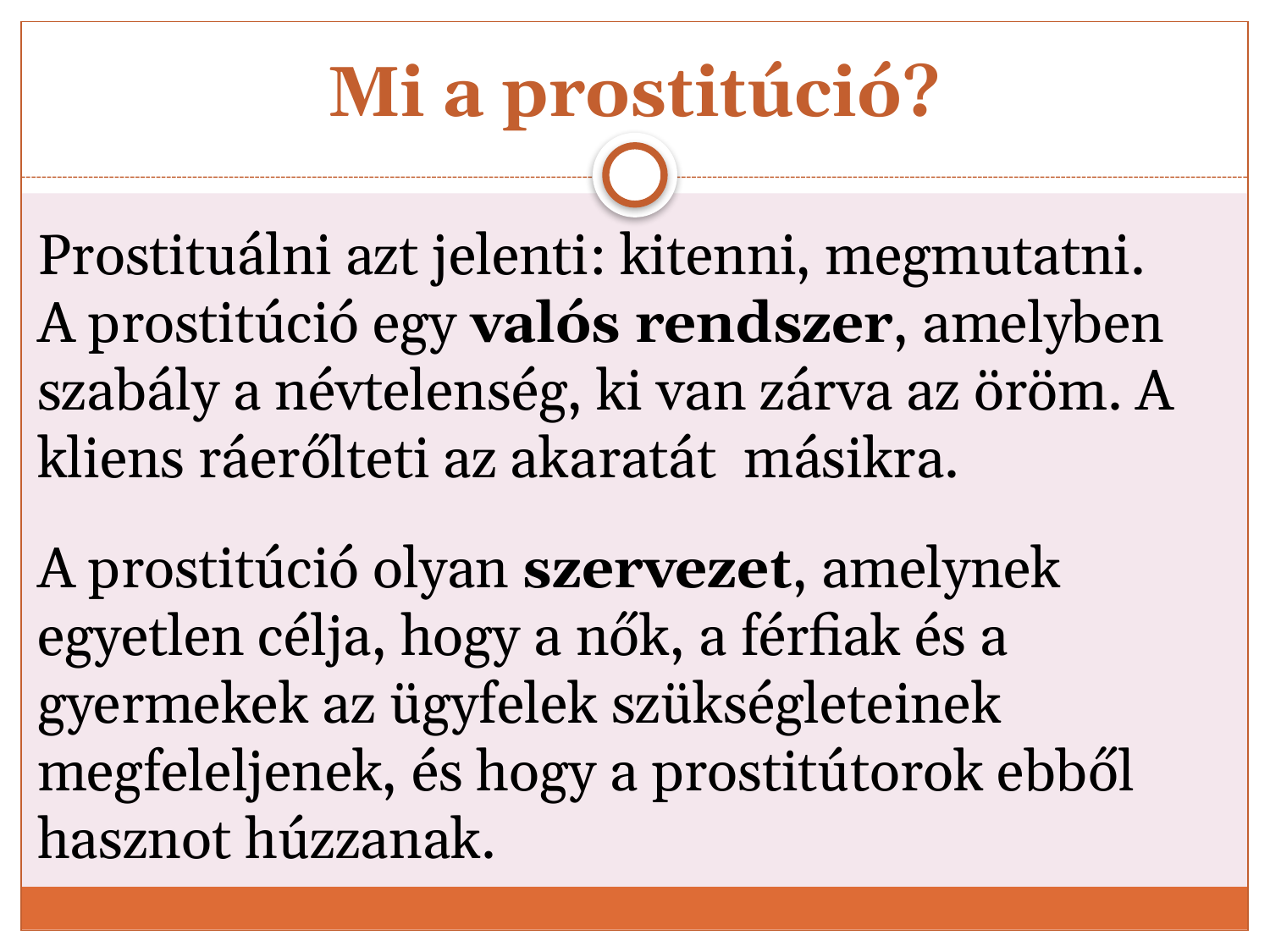

# Mi a prostitúció?
Prostituálni azt jelenti: kitenni, megmutatni.
A prostitúció egy valós rendszer, amelyben szabály a névtelenség, ki van zárva az öröm. A kliens ráerőlteti az akaratát  másikra.

A prostitúció olyan szervezet, amelynek egyetlen célja, hogy a nők, a férfiak és a gyermekek az ügyfelek szükségleteinek megfeleljenek, és hogy a prostitútorok ebből hasznot húzzanak.